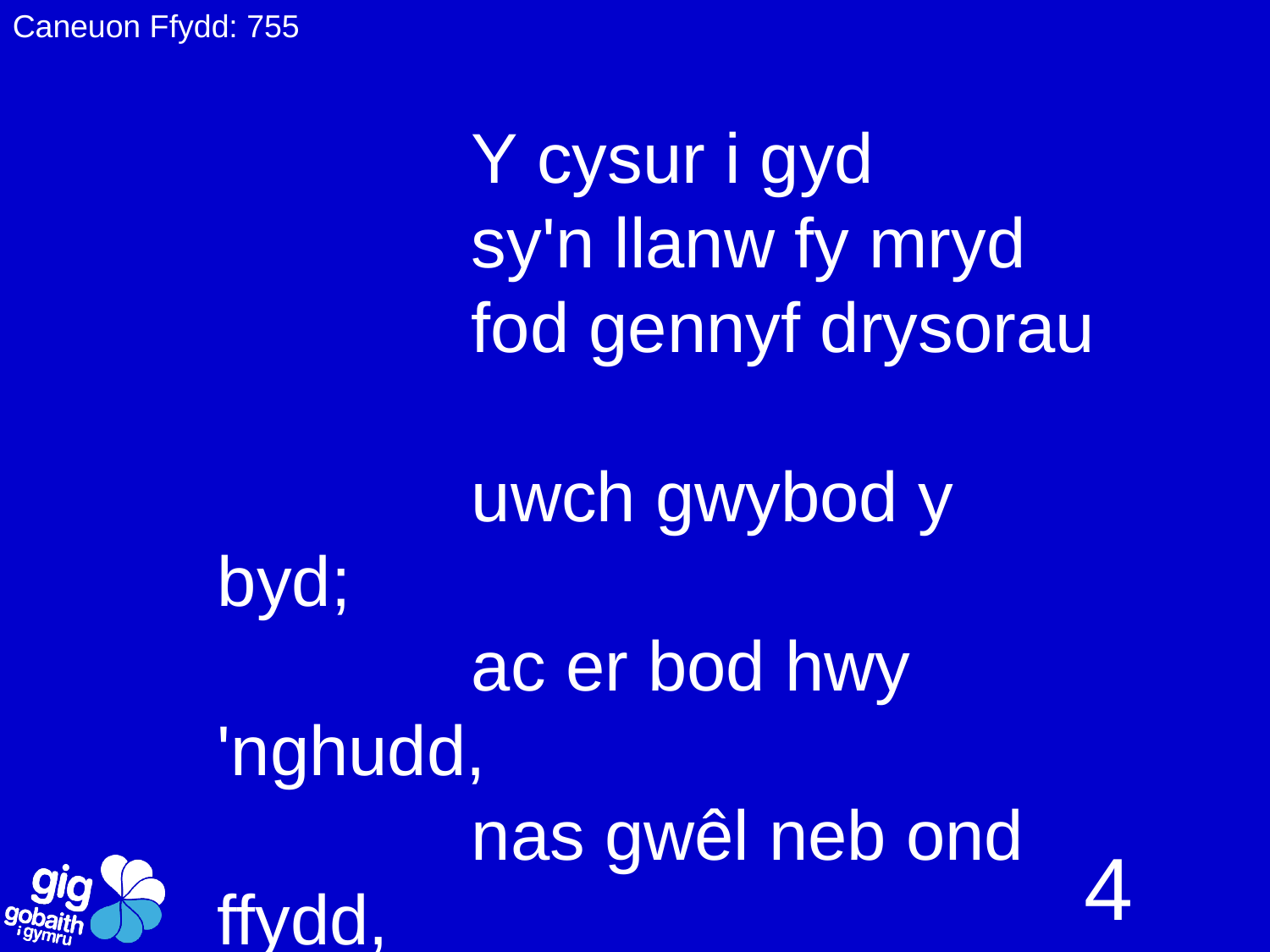

Caneuon Ffydd: 755

		Y cysur i gyd
		sy'n llanw fy mryd
		fod gennyf drysorau
		uwch gwybod y byd;
		ac er bod hwy 'nghudd,
		nas gwêl neb ond ffydd,
		ceir eglur ddatguddiad
		ohonynt ryw ddydd.
4